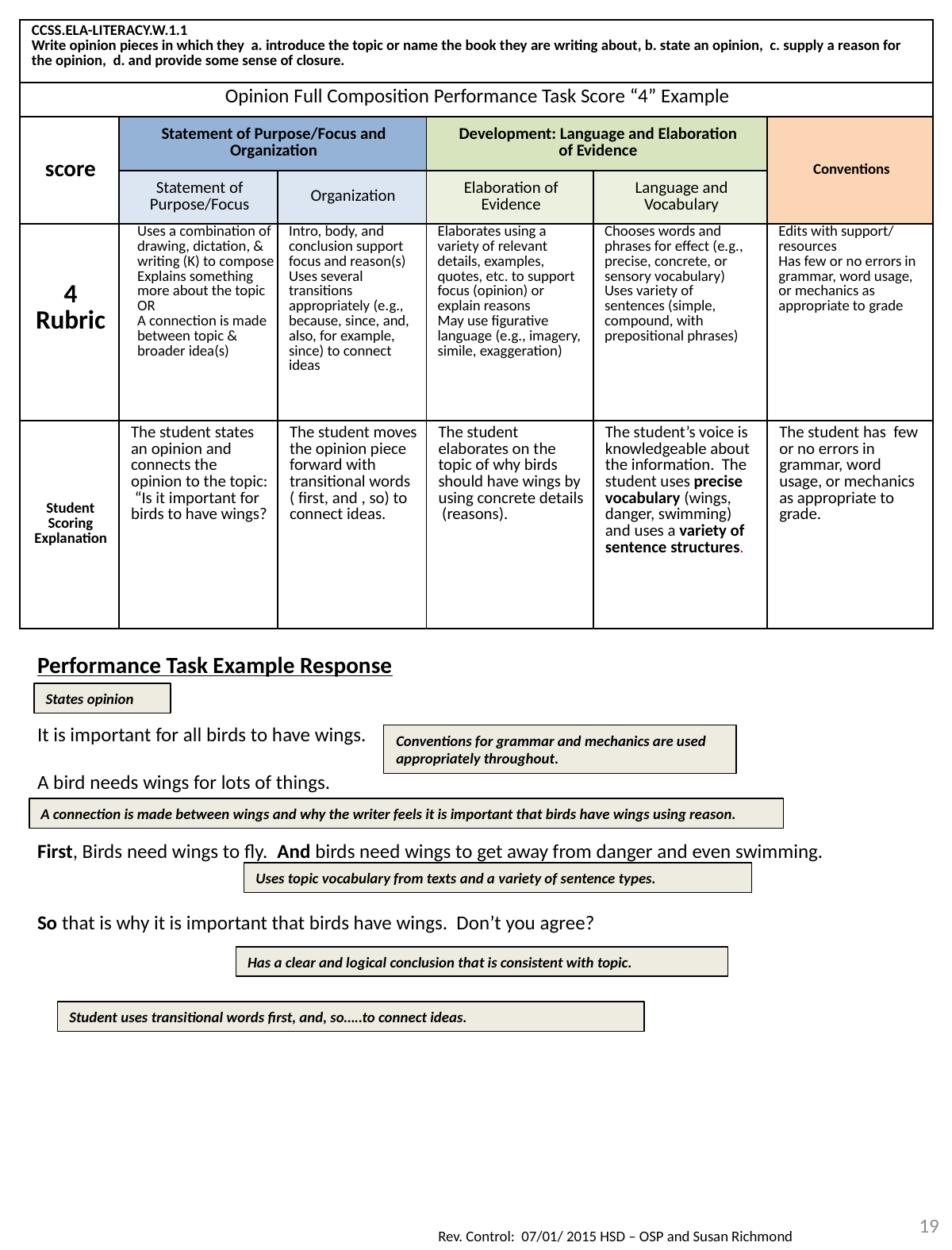

| CCSS.ELA-LITERACY.W.1.1 Write opinion pieces in which they a. introduce the topic or name the book they are writing about, b. state an opinion, c. supply a reason for the opinion, d. and provide some sense of closure. |  |  |  |  |  |
| --- | --- | --- | --- | --- | --- |
| Opinion Full Composition Performance Task Score “4” Example |  |  |  |  |  |
| score | Statement of Purpose/Focus and Organization |  | Development: Language and Elaboration of Evidence |  | Conventions |
|  | Statement of Purpose/Focus | Organization | Elaboration of Evidence | Language and Vocabulary |  |
| 4 Rubric | Uses a combination of drawing, dictation, & writing (K) to compose Explains something more about the topic OR A connection is made between topic & broader idea(s) | Intro, body, and conclusion support focus and reason(s) Uses several transitions appropriately (e.g., because, since, and, also, for example, since) to connect ideas | Elaborates using a variety of relevant details, examples, quotes, etc. to support focus (opinion) or explain reasons May use figurative language (e.g., imagery, simile, exaggeration) | Chooses words and phrases for effect (e.g., precise, concrete, or sensory vocabulary) Uses variety of sentences (simple, compound, with prepositional phrases) | Edits with support/ resources Has few or no errors in grammar, word usage, or mechanics as appropriate to grade |
| Student Scoring Explanation | The student states an opinion and connects the opinion to the topic: “Is it important for birds to have wings? | The student moves the opinion piece forward with transitional words ( first, and , so) to connect ideas. | The student elaborates on the topic of why birds should have wings by using concrete details (reasons). | The student’s voice is knowledgeable about the information. The student uses precise vocabulary (wings, danger, swimming) and uses a variety of sentence structures. | The student has few or no errors in grammar, word usage, or mechanics as appropriate to grade. |
Performance Task Example Response

It is important for all birds to have wings.

A bird needs wings for lots of things.

First, Birds need wings to fly.  And birds need wings to get away from danger and even swimming.

So that is why it is important that birds have wings.  Don’t you agree?

States opinion
Conventions for grammar and mechanics are used appropriately throughout.
A connection is made between wings and why the writer feels it is important that birds have wings using reason.
Uses topic vocabulary from texts and a variety of sentence types.
Has a clear and logical conclusion that is consistent with topic.
Student uses transitional words first, and, so…..to connect ideas.
19